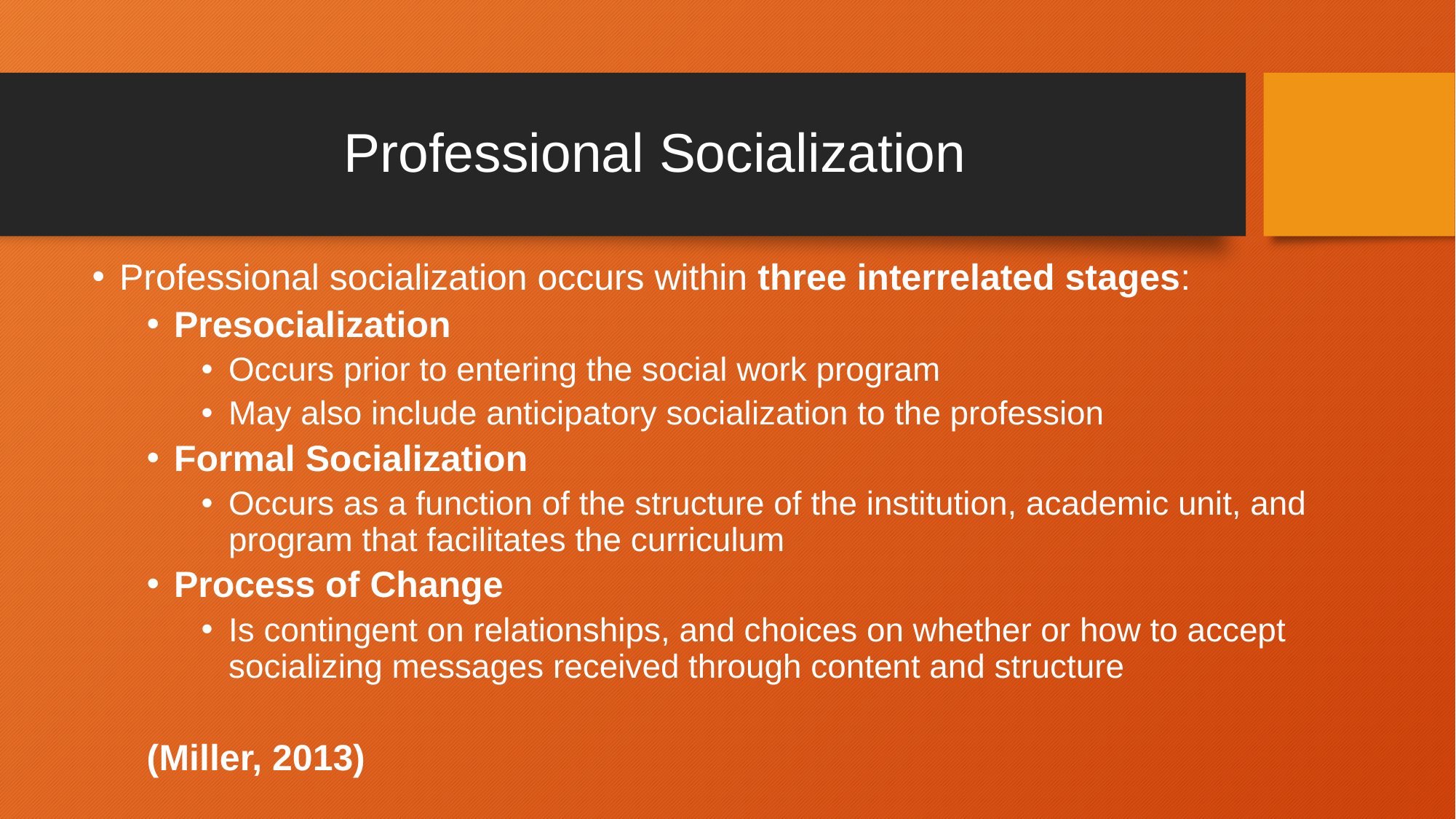

# Professional Socialization
Professional socialization occurs within three interrelated stages:
Presocialization
Occurs prior to entering the social work program
May also include anticipatory socialization to the profession
Formal Socialization
Occurs as a function of the structure of the institution, academic unit, and program that facilitates the curriculum
Process of Change
Is contingent on relationships, and choices on whether or how to accept socializing messages received through content and structure

(Miller, 2013)